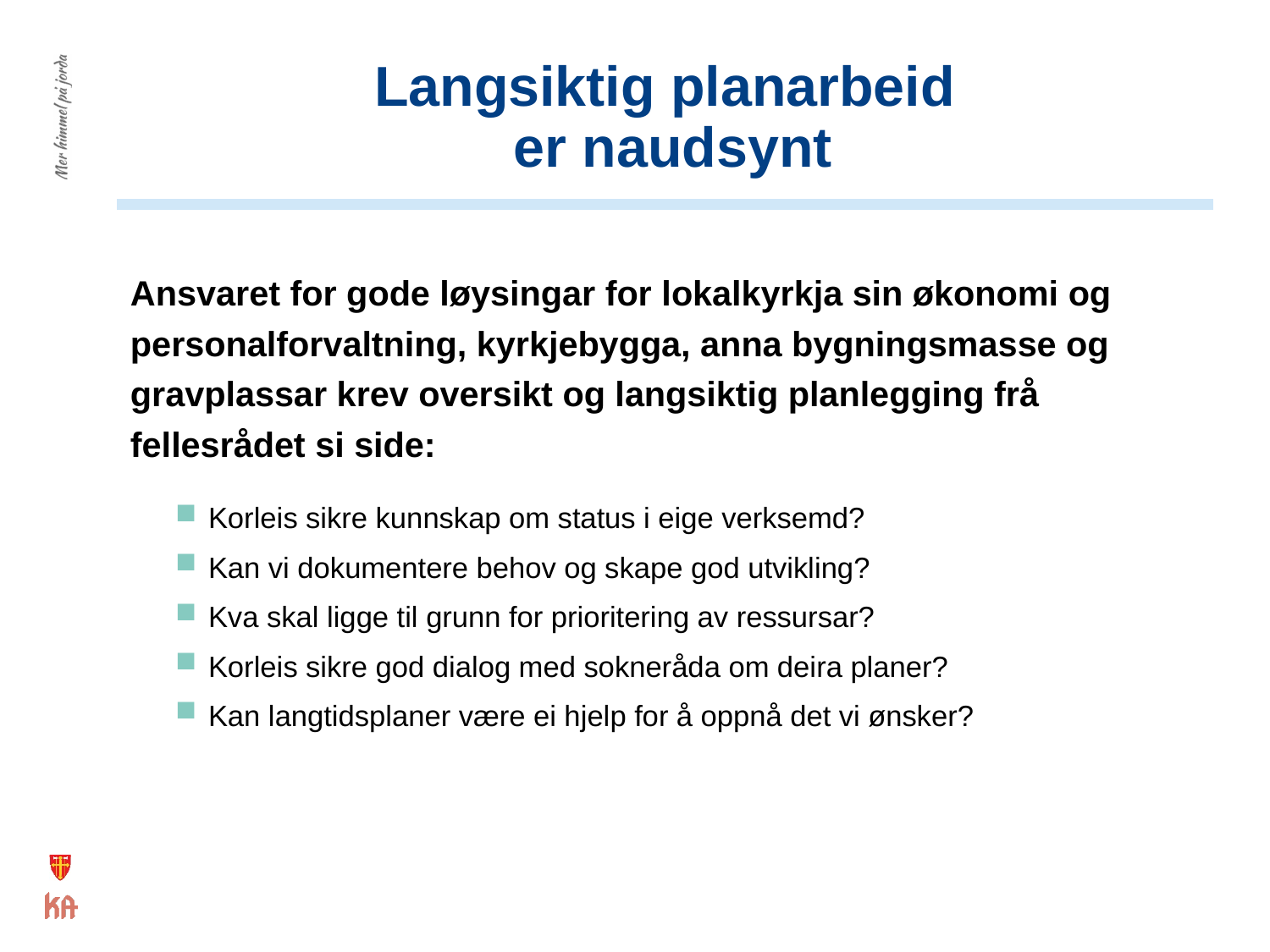

# Langsiktig planarbeid er naudsynt
Ansvaret for gode løysingar for lokalkyrkja sin økonomi og personalforvaltning, kyrkjebygga, anna bygningsmasse og gravplassar krev oversikt og langsiktig planlegging frå fellesrådet si side:

Korleis sikre kunnskap om status i eige verksemd?
Kan vi dokumentere behov og skape god utvikling?
Kva skal ligge til grunn for prioritering av ressursar?
Korleis sikre god dialog med sokneråda om deira planer?
Kan langtidsplaner være ei hjelp for å oppnå det vi ønsker?